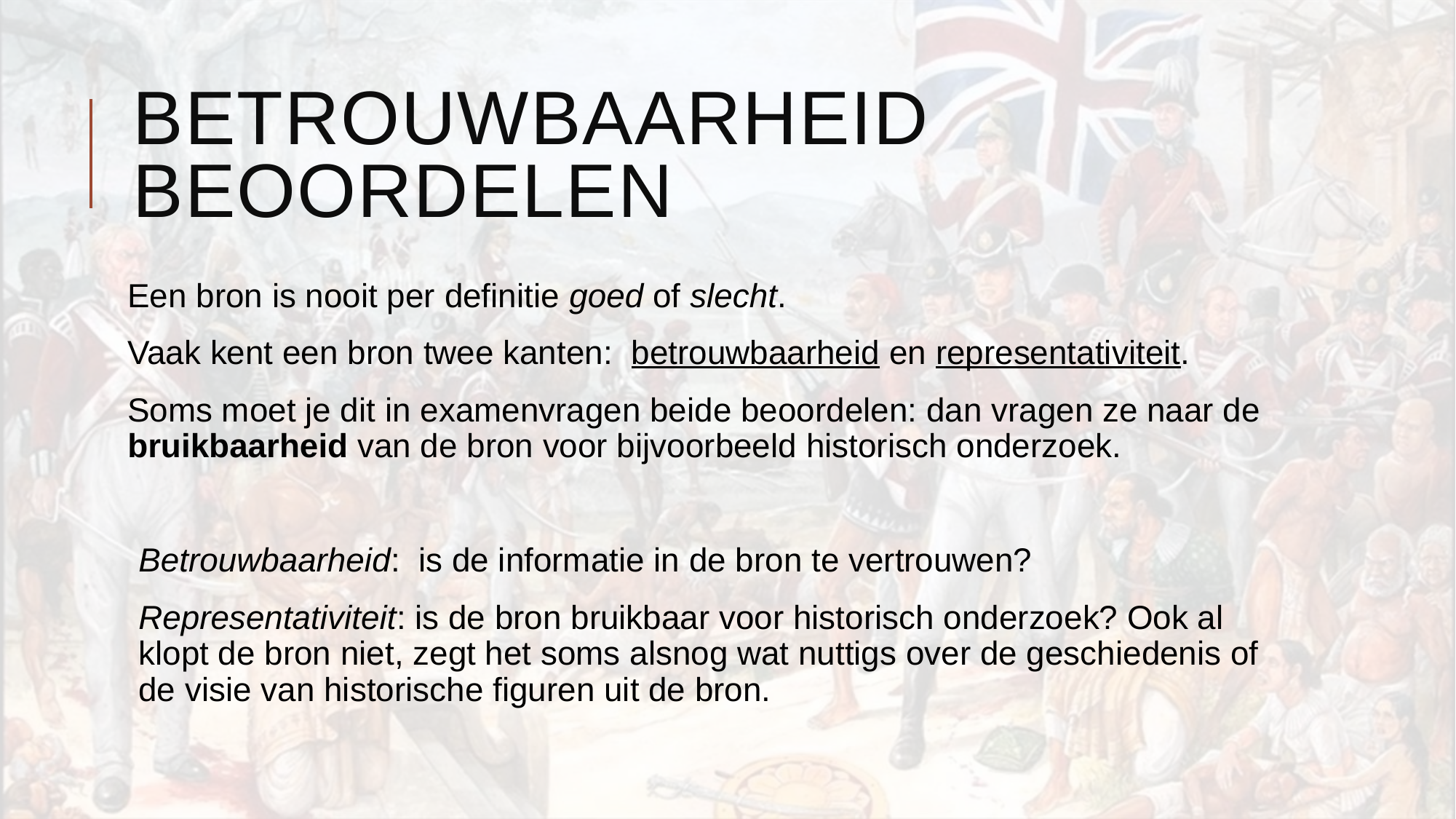

# Betrouwbaarheid beoordelen
Een bron is nooit per definitie goed of slecht.
Vaak kent een bron twee kanten:  betrouwbaarheid en representativiteit.
Soms moet je dit in examenvragen beide beoordelen: dan vragen ze naar de bruikbaarheid van de bron voor bijvoorbeeld historisch onderzoek.

Betrouwbaarheid:  is de informatie in de bron te vertrouwen?
Representativiteit: is de bron bruikbaar voor historisch onderzoek? Ook al klopt de bron niet, zegt het soms alsnog wat nuttigs over de geschiedenis of de visie van historische figuren uit de bron.